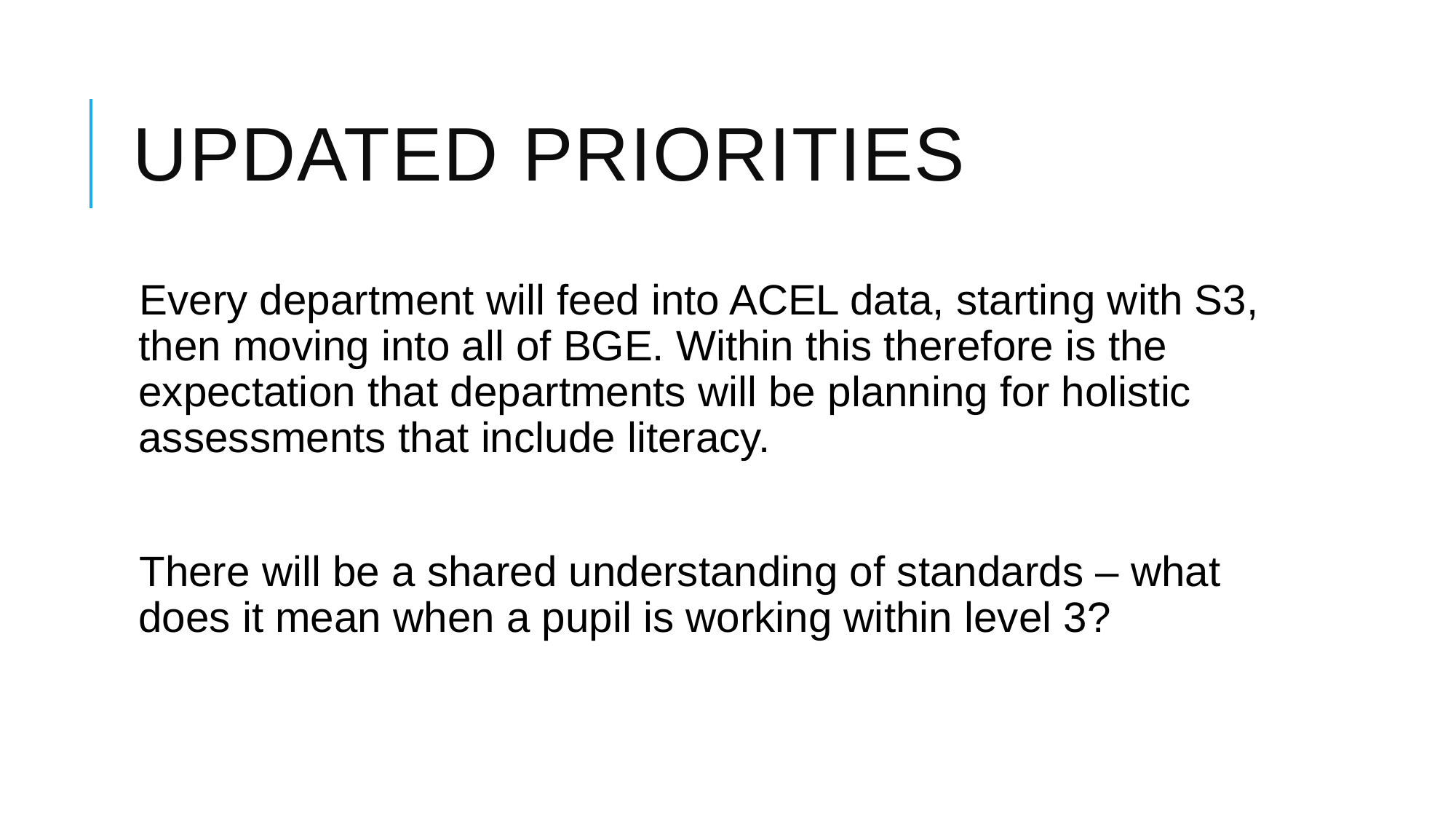

# Updated priorities
Every department will feed into ACEL data, starting with S3, then moving into all of BGE. Within this therefore is the expectation that departments will be planning for holistic assessments that include literacy.

There will be a shared understanding of standards – what does it mean when a pupil is working within level 3?